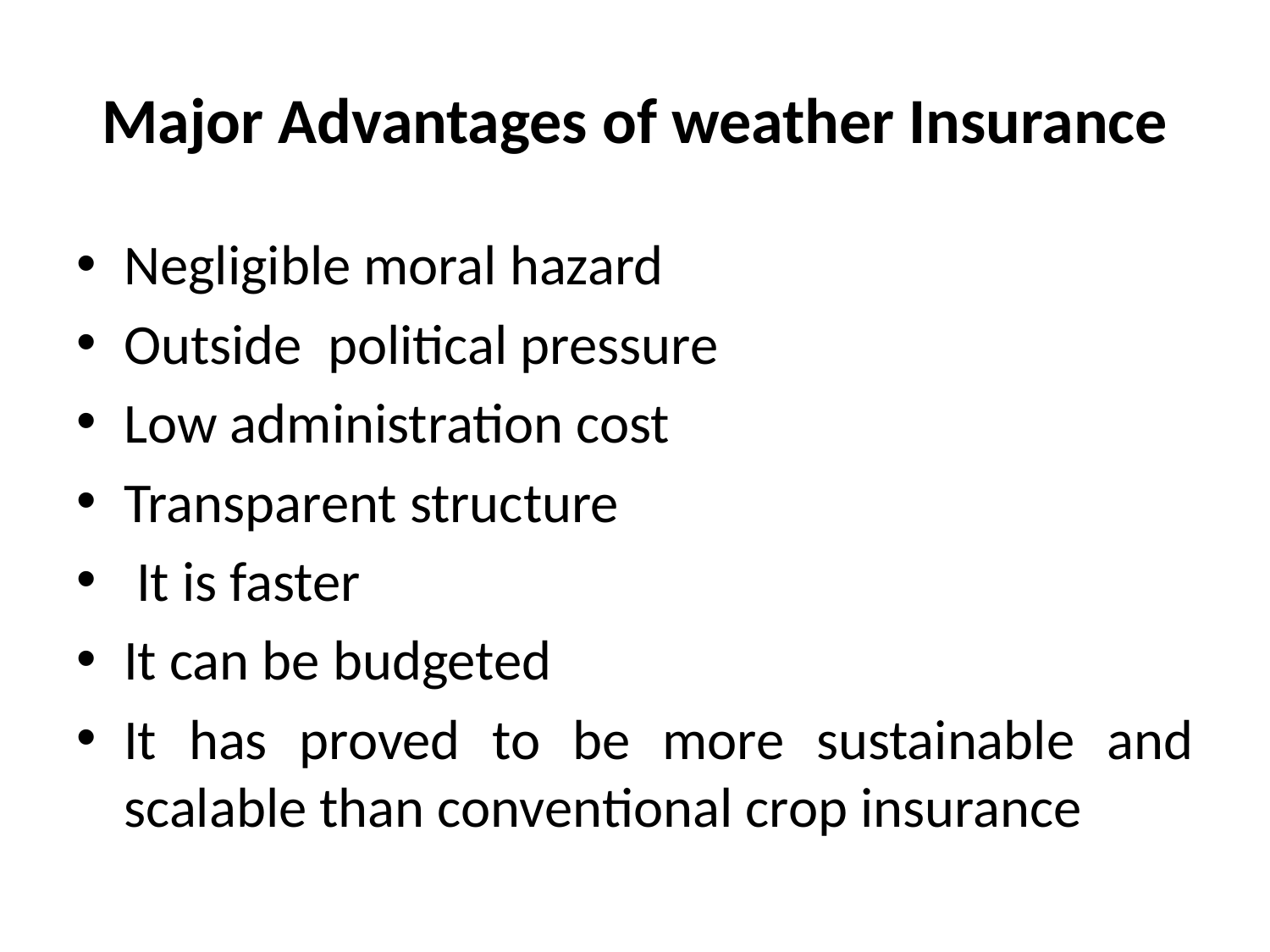

# Major Advantages of weather Insurance
Negligible moral hazard
Outside  political pressure
Low administration cost
Transparent structure
 It is faster
It can be budgeted
It has proved to be more sustainable and scalable than conventional crop insurance